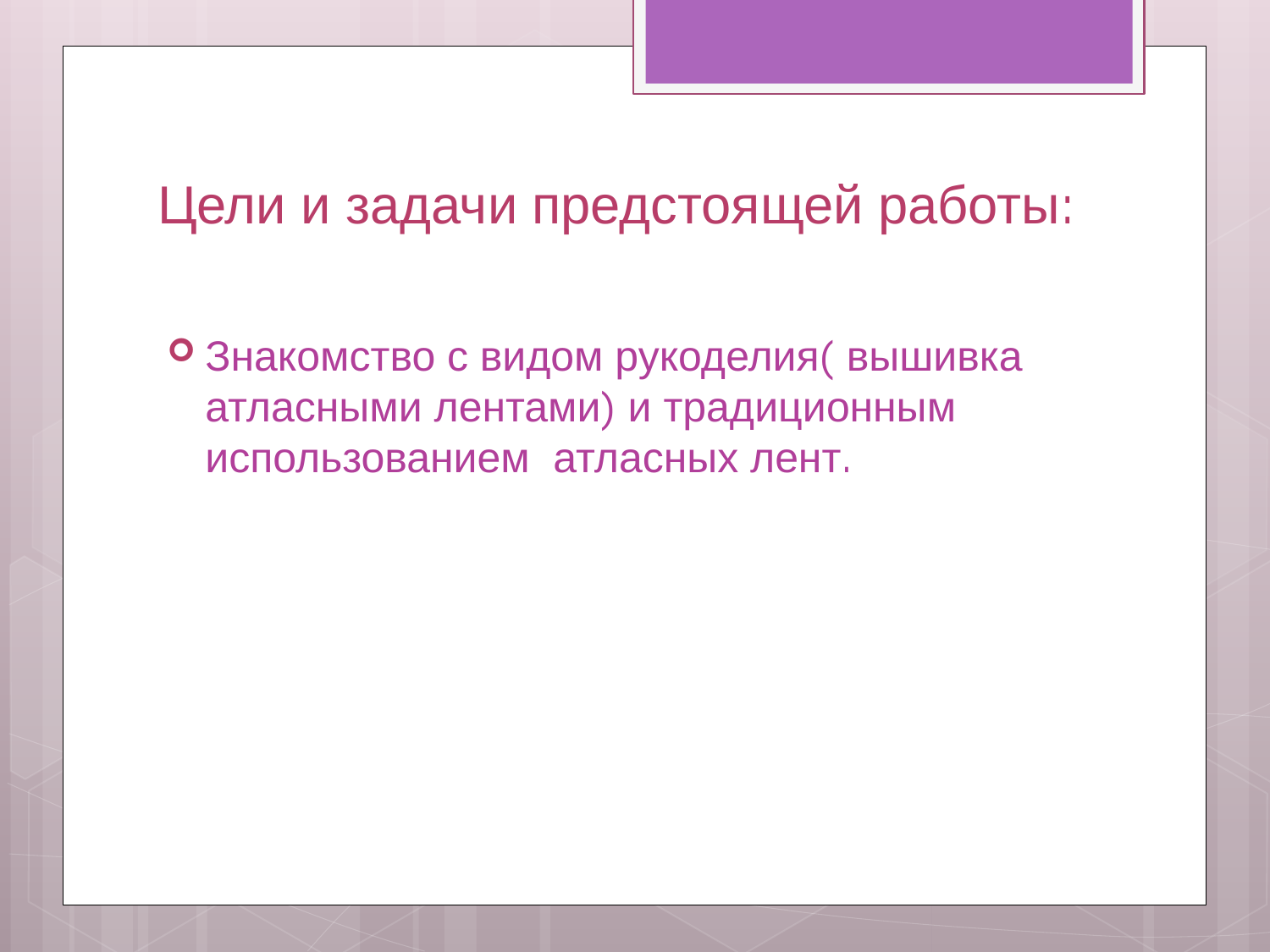

# Цели и задачи предстоящей работы:
Знакомство с видом рукоделия( вышивка атласными лентами) и традиционным использованием  атласных лент.